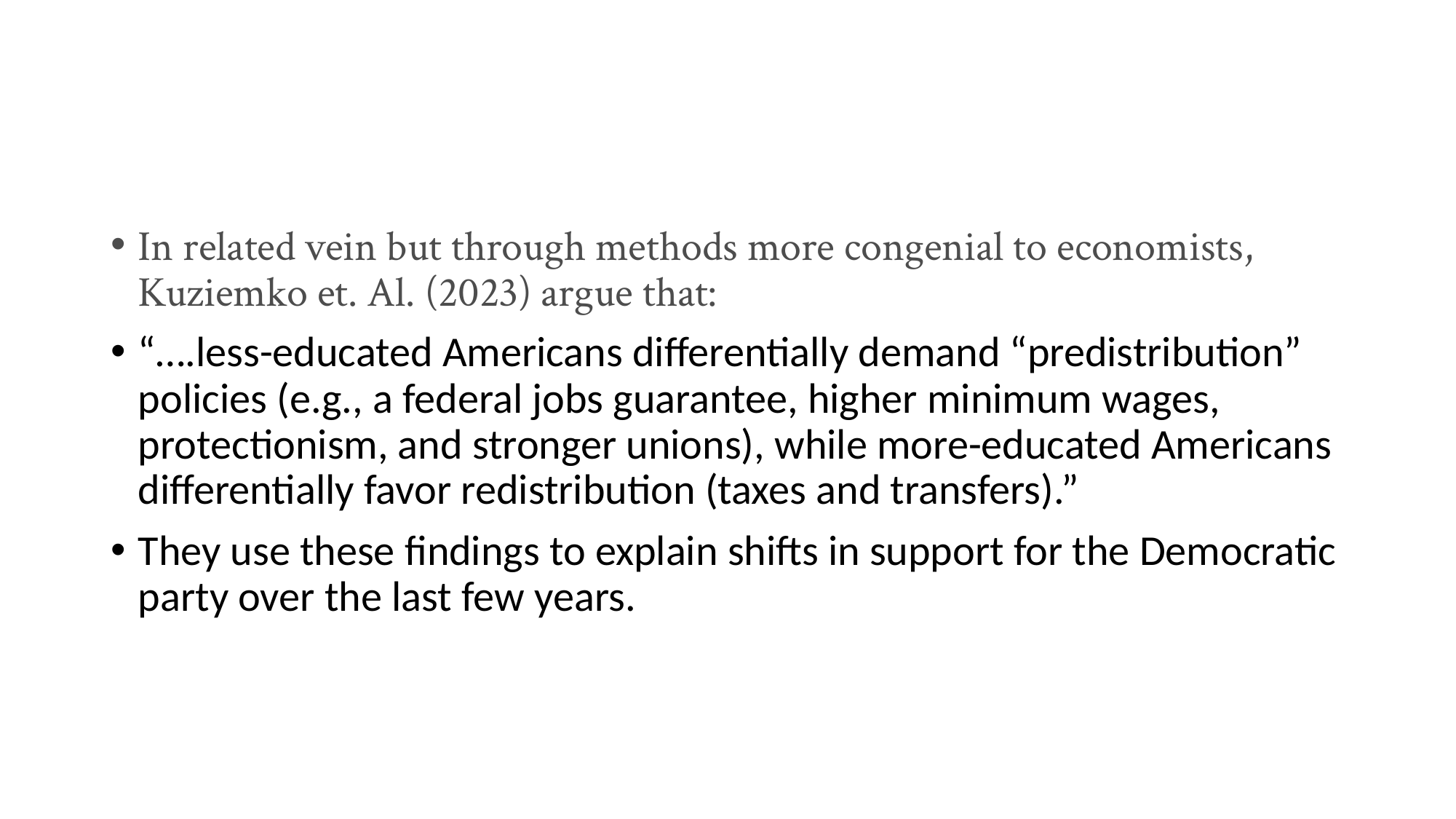

#
In related vein but through methods more congenial to economists, Kuziemko et. Al. (2023) argue that:
“….less-educated Americans differentially demand “predistribution” policies (e.g., a federal jobs guarantee, higher minimum wages, protectionism, and stronger unions), while more-educated Americans differentially favor redistribution (taxes and transfers).”
They use these findings to explain shifts in support for the Democratic party over the last few years.